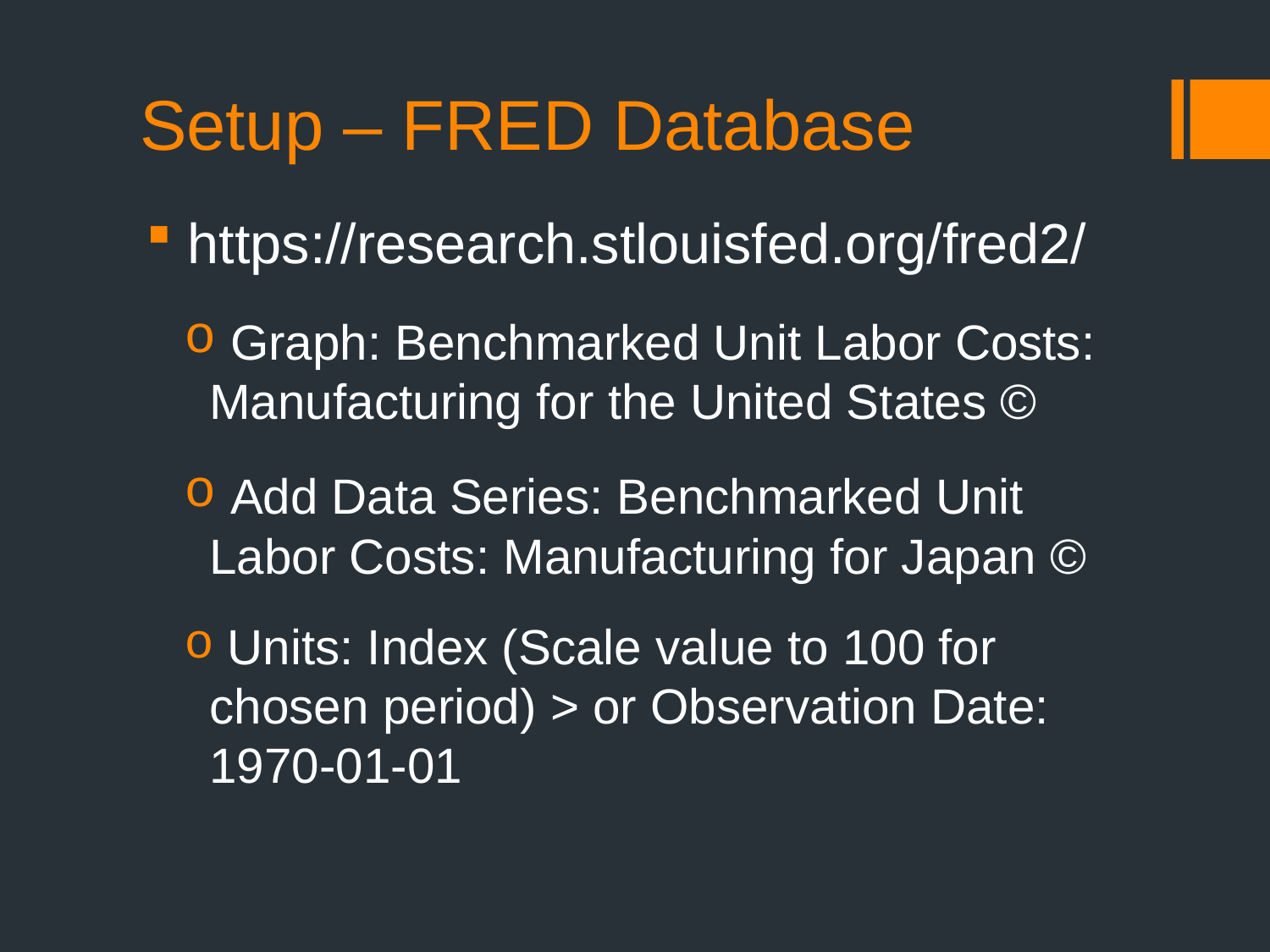

# Setup – FRED Database
 https://research.stlouisfed.org/fred2/
 Graph: Benchmarked Unit Labor Costs: Manufacturing for the United States ©
 Add Data Series: Benchmarked Unit Labor Costs: Manufacturing for Japan ©
 Units: Index (Scale value to 100 for chosen period) > or Observation Date: 1970-01-01